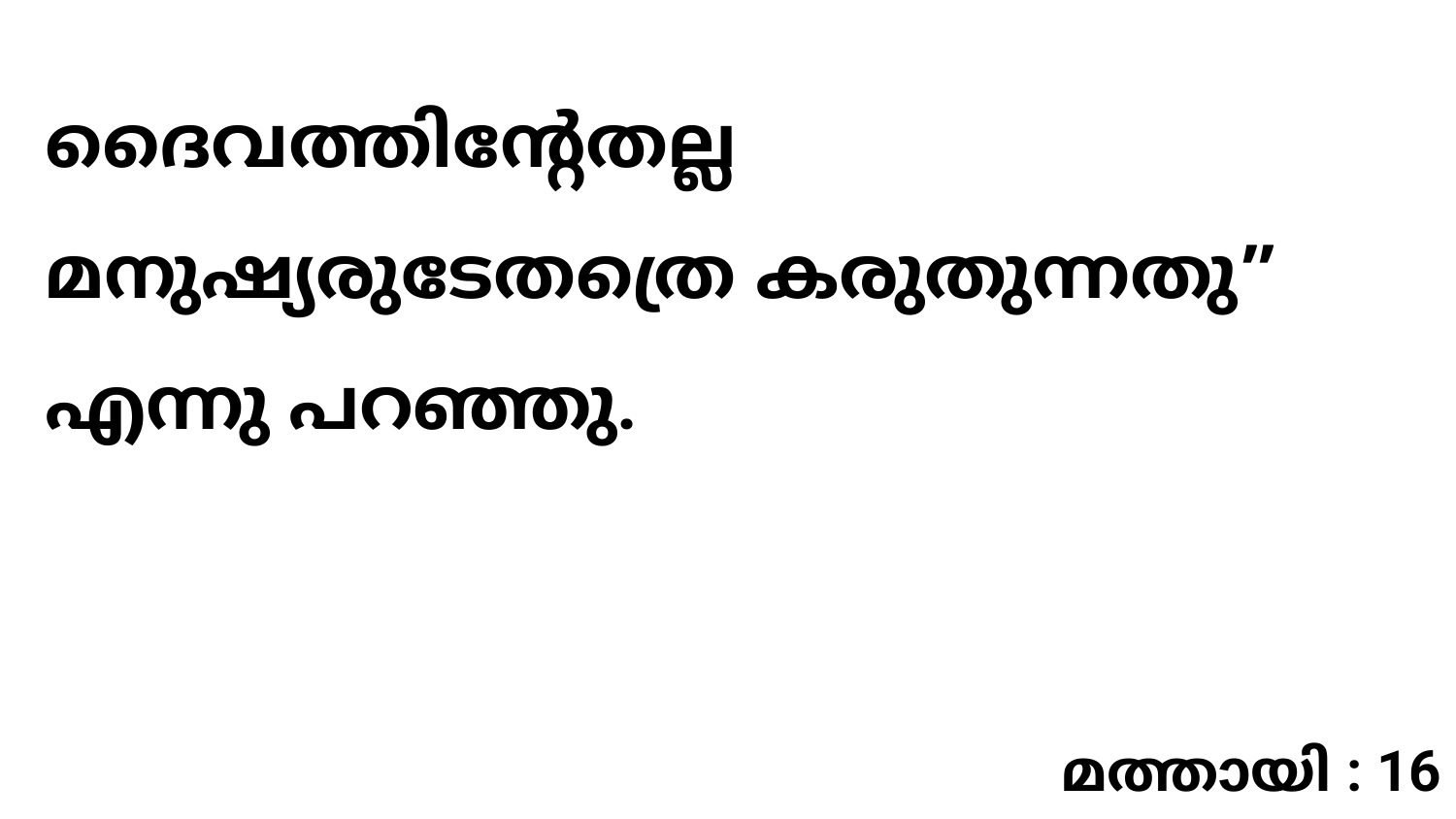

ദൈവത്തിന്റേതല്ല മനുഷ്യരുടേതത്രെ കരുതുന്നതു” എന്നു പറഞ്ഞു.
മത്തായി : 16